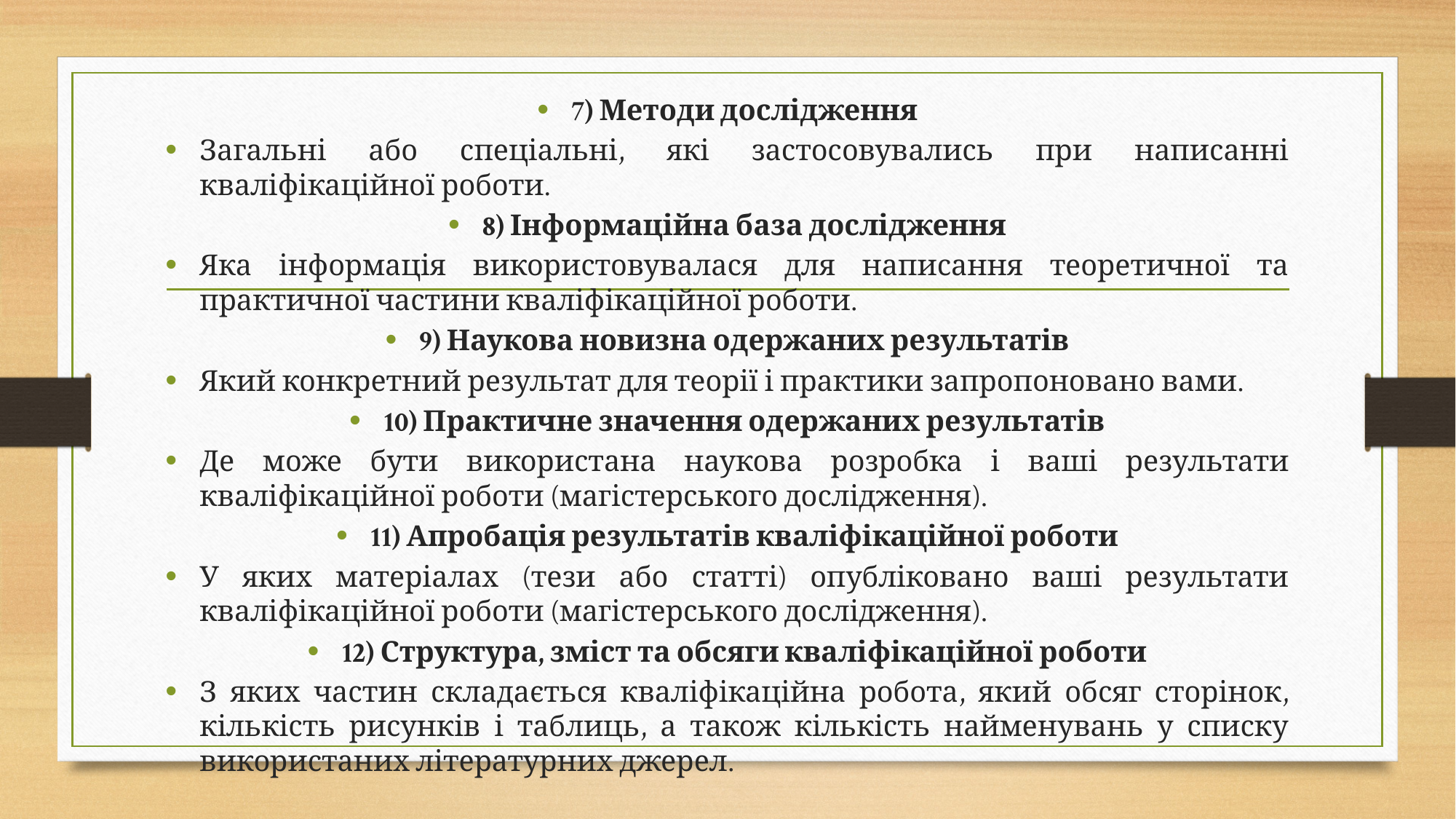

7) Методи дослідження
Загальні або спеціальні, які застосовувались при написанні кваліфікаційної роботи.
8) Інформаційна база дослідження
Яка інформація використовувалася для написання теоретичної та практичної частини кваліфікаційної роботи.
9) Наукова новизна одержаних результатів
Який конкретний результат для теорії і практики запропоновано вами.
10) Практичне значення одержаних результатів
Де може бути використана наукова розробка і ваші результати кваліфікаційної роботи (магістерського дослідження).
11) Апробація результатів кваліфікаційної роботи
У яких матеріалах (тези або статті) опубліковано ваші результати кваліфікаційної роботи (магістерського дослідження).
12) Структура, зміст та обсяги кваліфікаційної роботи
З яких частин складається кваліфікаційна робота, який обсяг сторінок, кількість рисунків і таблиць, а також кількість найменувань у списку використаних літературних джерел.